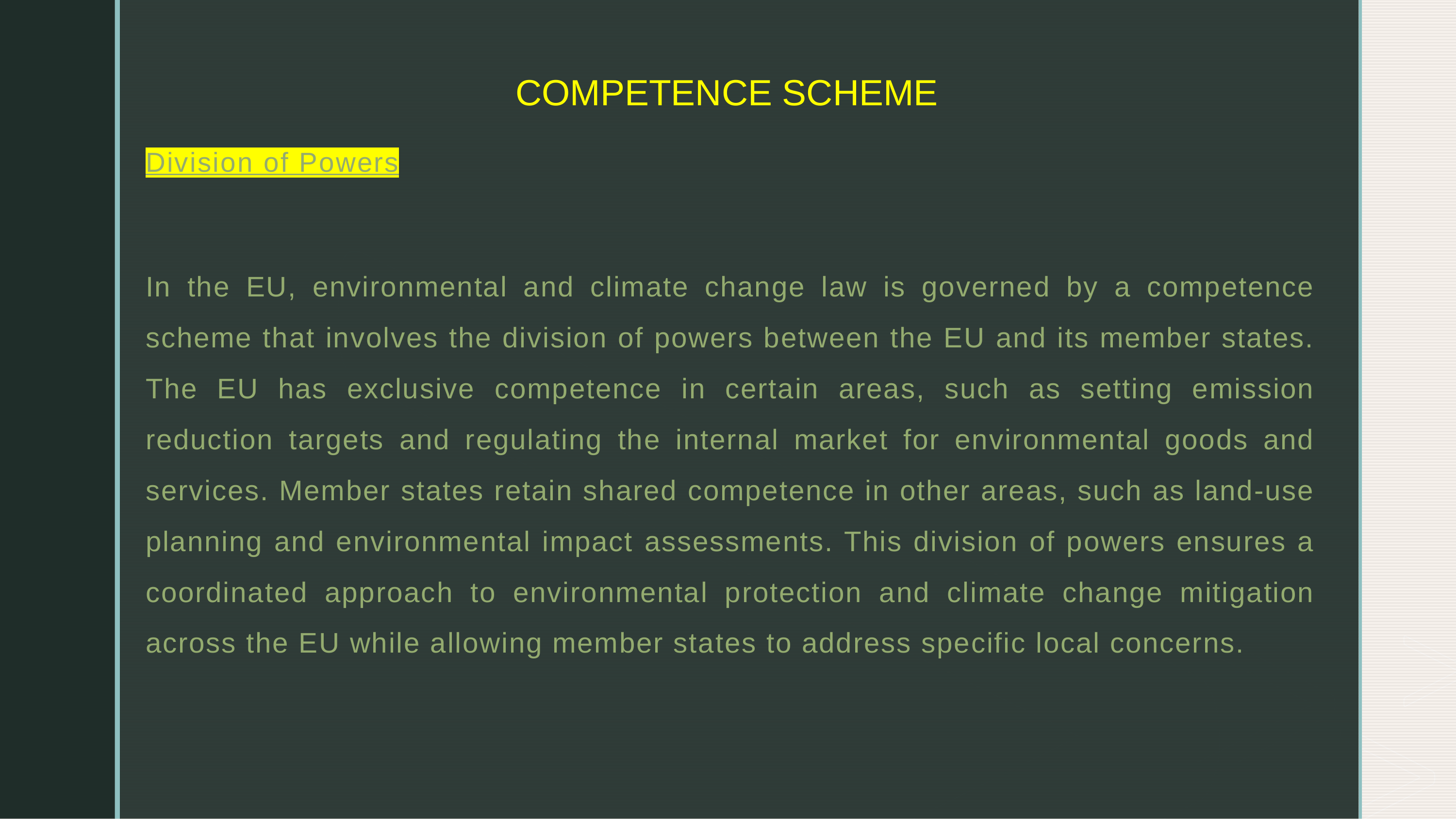

COMPETENCE SCHEME
Division of Powers

In the EU, environmental and climate change law is governed by a competence scheme that involves the division of powers between the EU and its member states. The EU has exclusive competence in certain areas, such as setting emission reduction targets and regulating the internal market for environmental goods and services. Member states retain shared competence in other areas, such as land-use planning and environmental impact assessments. This division of powers ensures a coordinated approach to environmental protection and climate change mitigation across the EU while allowing member states to address specific local concerns.